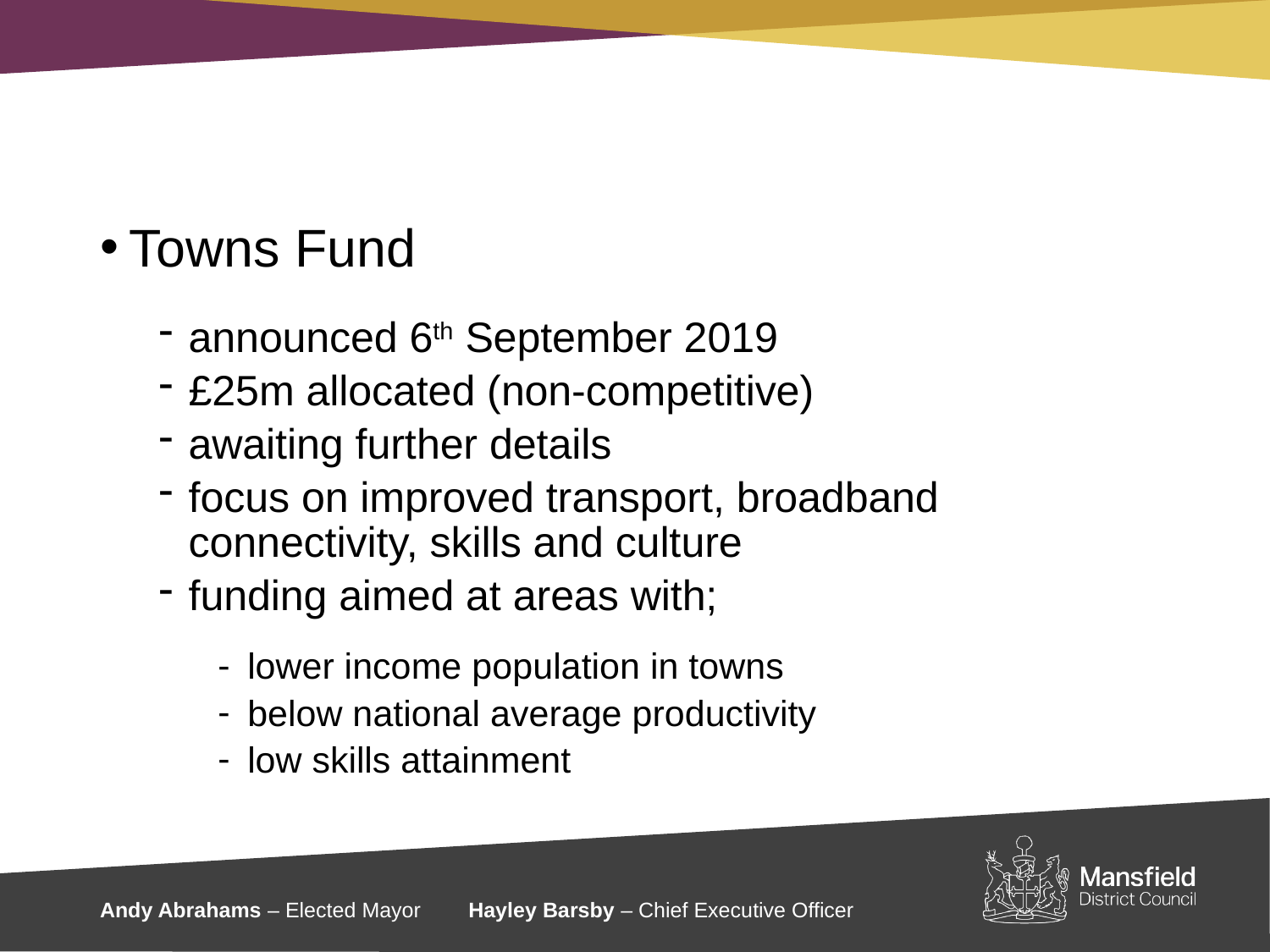

#

Towns Fund

announced 6th September 2019
£25m allocated (non-competitive)
awaiting further details
focus on improved transport, broadband connectivity, skills and culture
funding aimed at areas with;

lower income population in towns
below national average productivity
low skills attainment